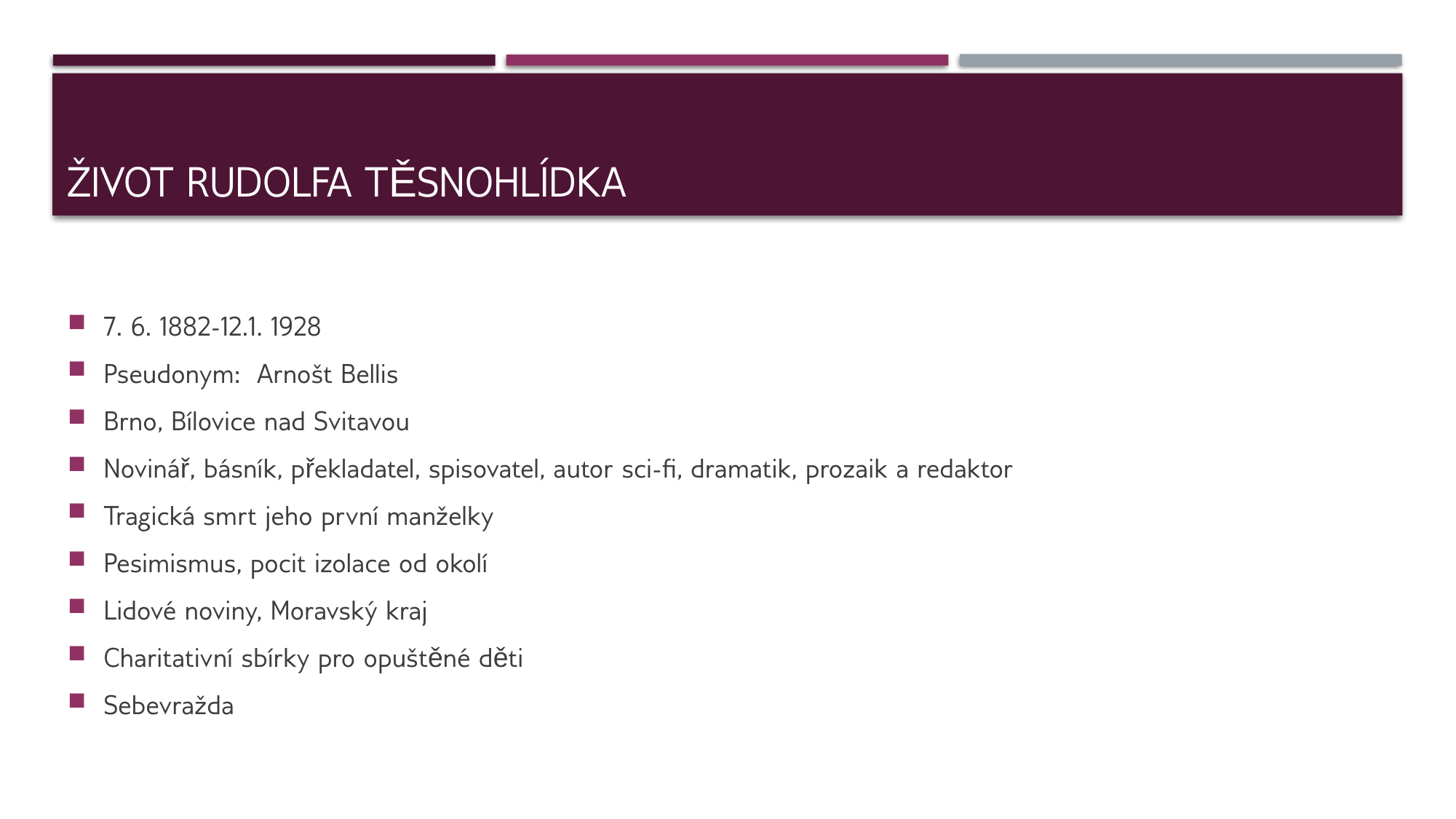

# Život Rudolfa TĚSNOHLÍDKA
7. 6. 1882-12.1. 1928
Pseudonym:  Arnošt Bellis
Brno, Bílovice nad Svitavou
Novinář, básník, překladatel, spisovatel, autor sci-fi, dramatik, prozaik a redaktor
Tragická smrt jeho první manželky
Pesimismus, pocit izolace od okolí
Lidové noviny, Moravský kraj
Charitativní sbírky pro opuštěné děti
Sebevražda